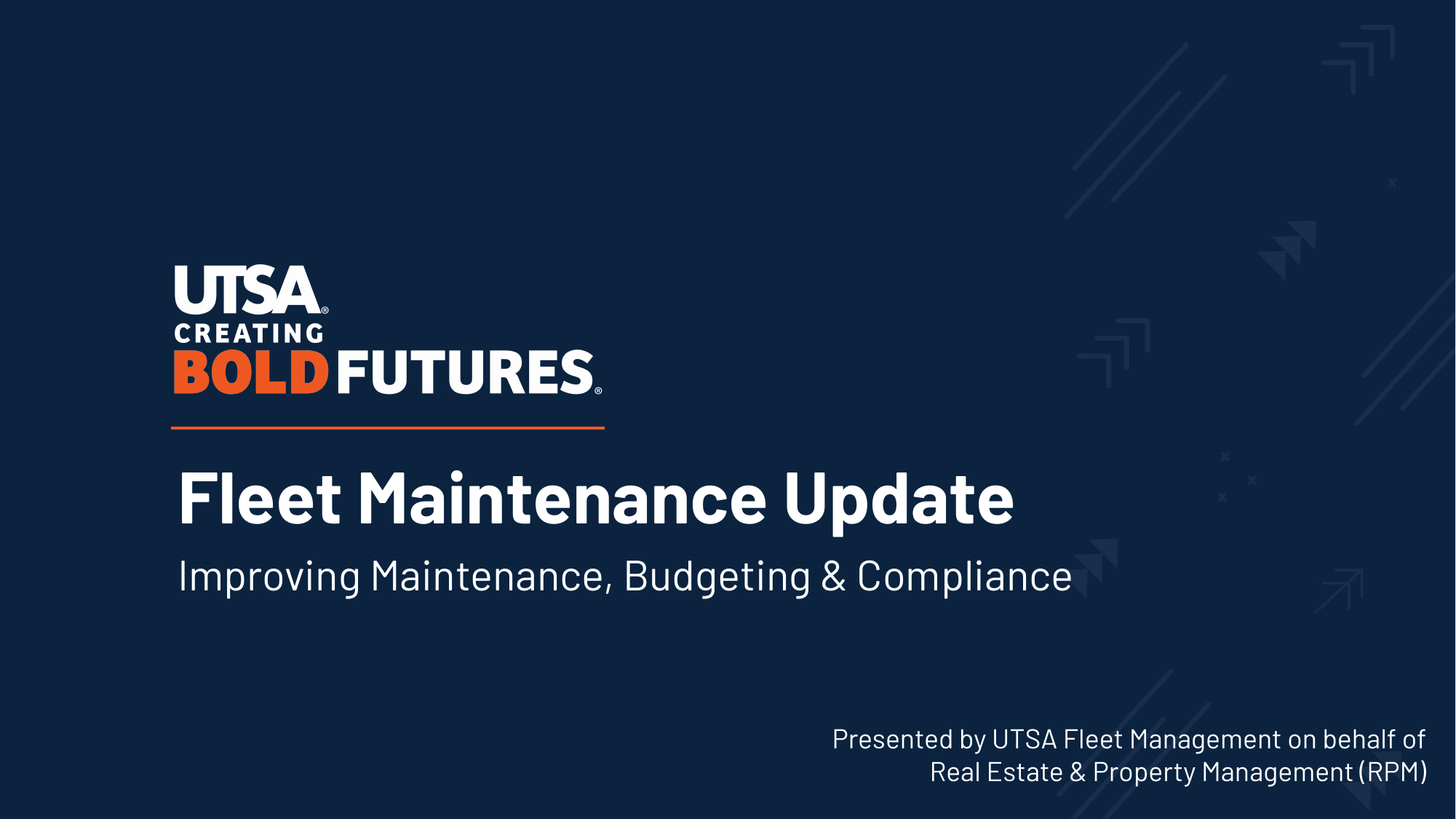

Fleet Maintenance Update
Improving Maintenance, Budgeting & Compliance

Presented by UTSA Fleet Management on behalf of
Real Estate & Property Management (RPM)